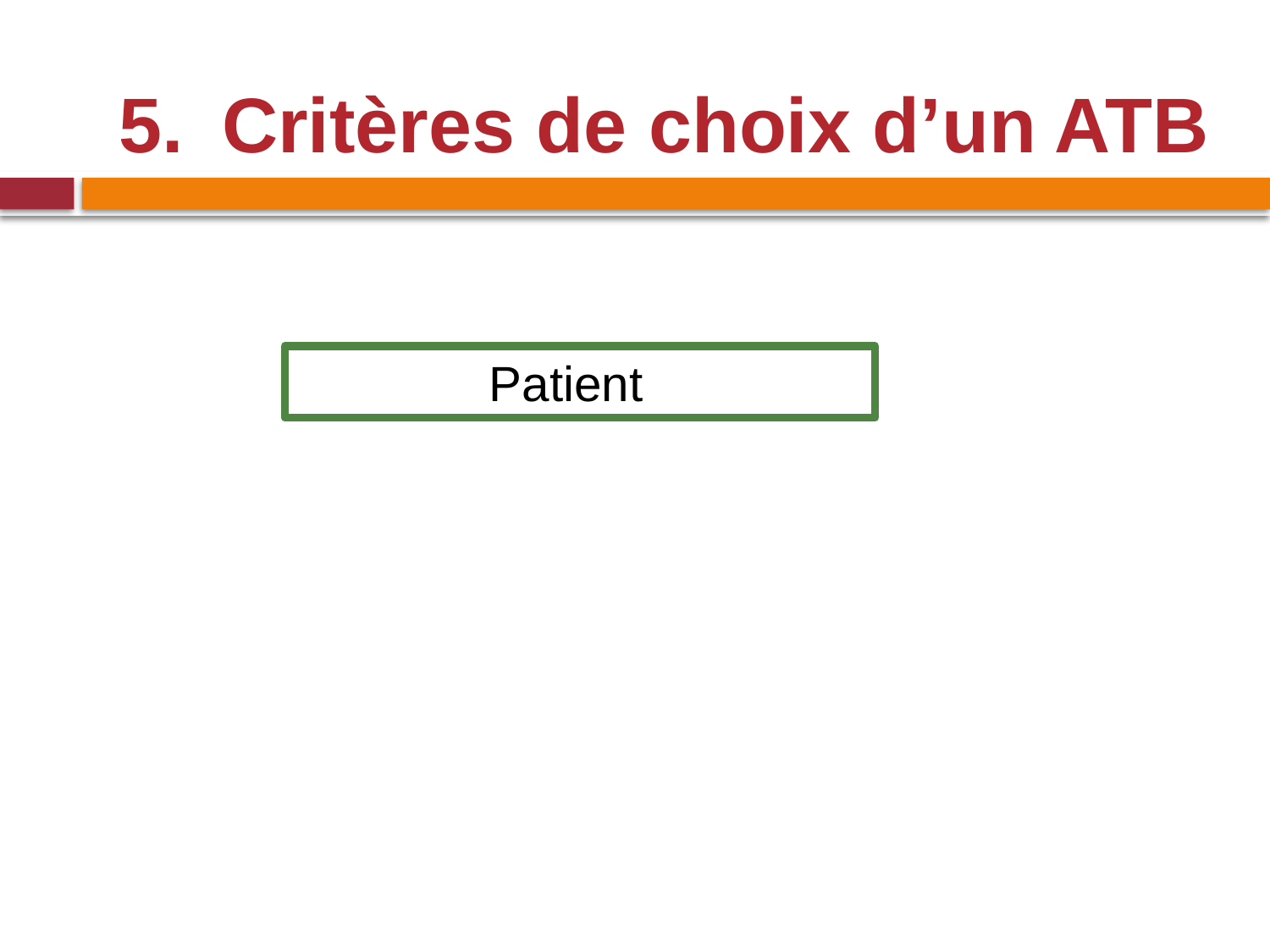

#
Critères de choix d’un ATB
Patient